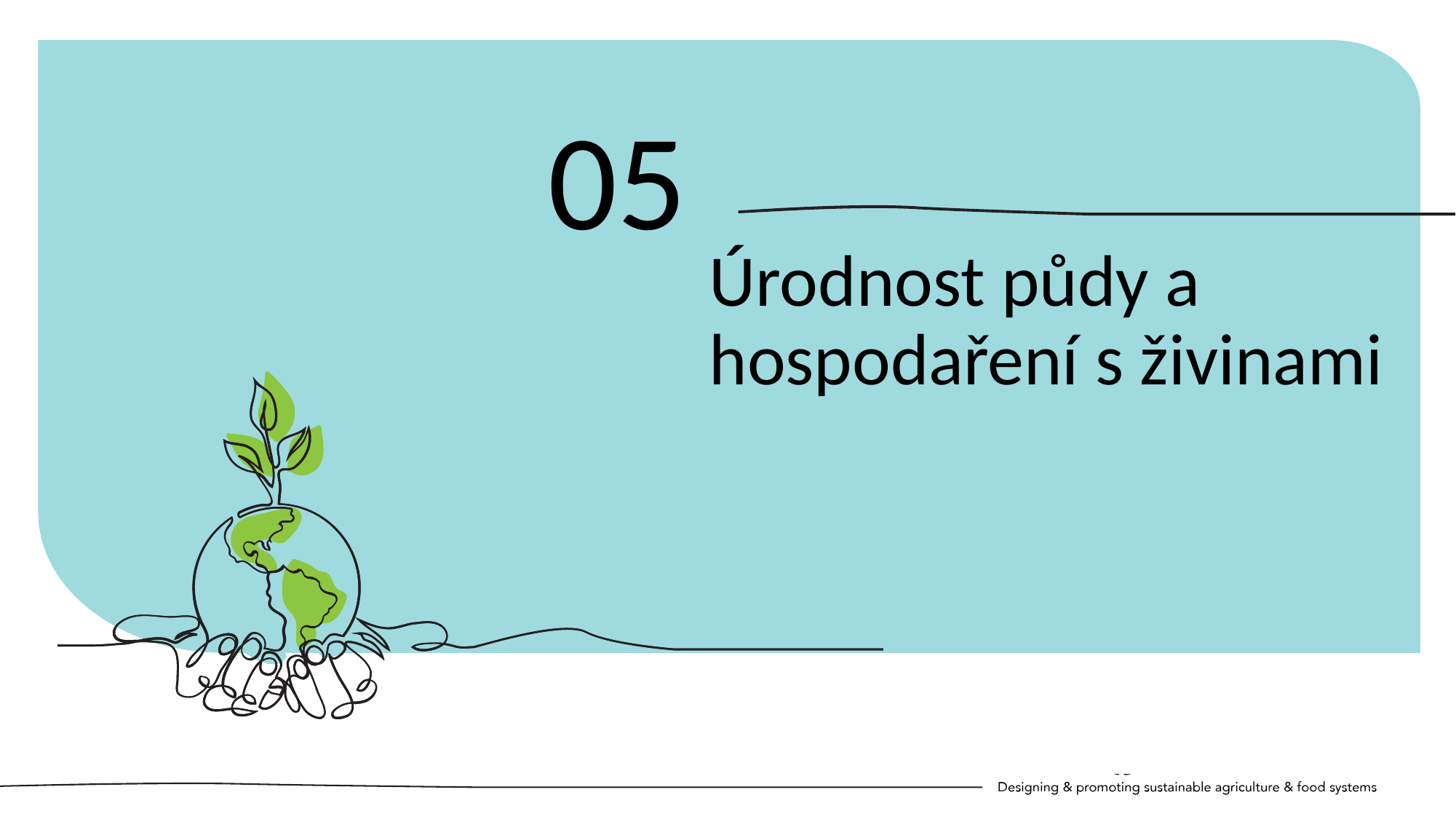

05
Úrodnost půdy a hospodaření s živinami